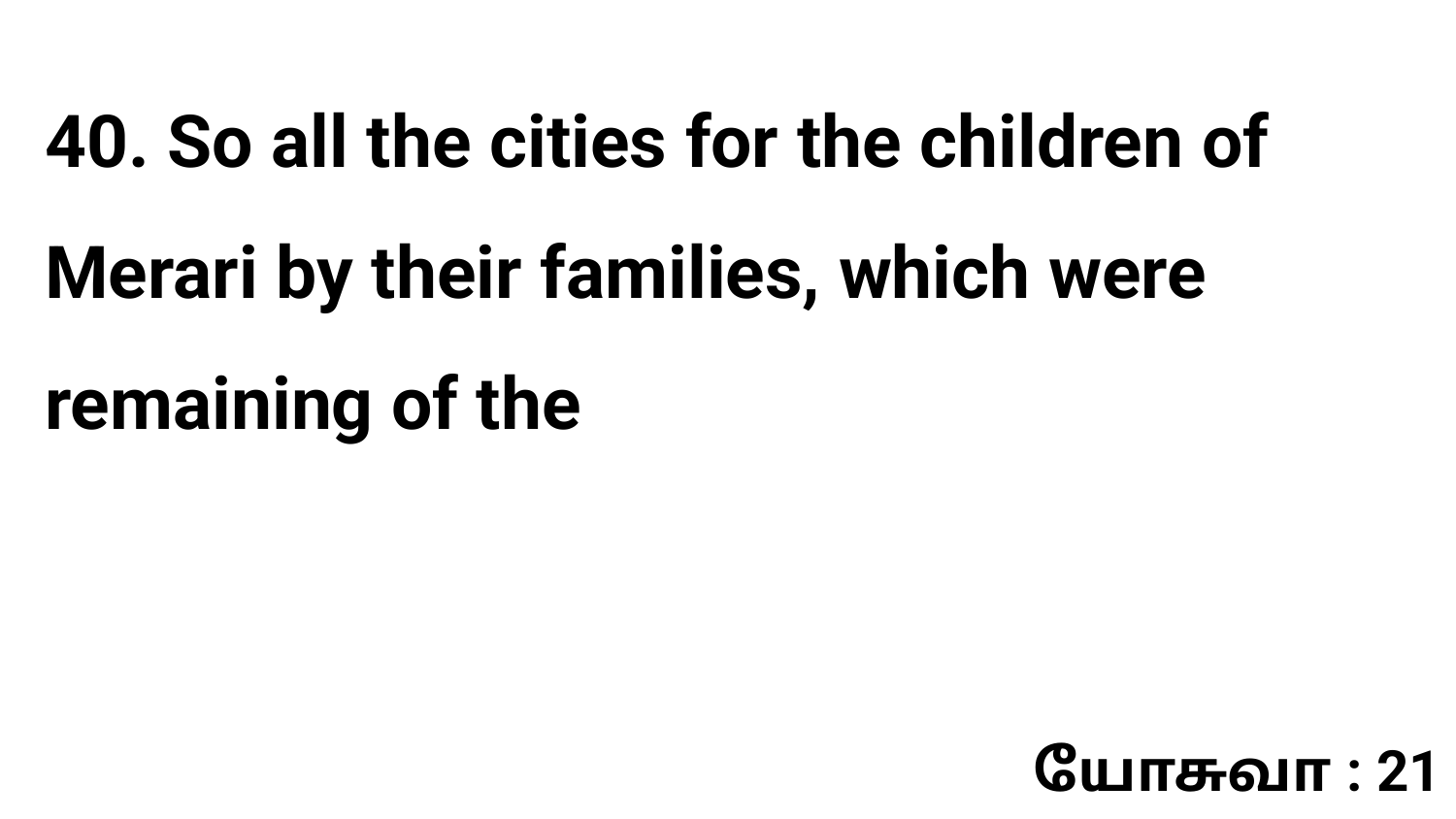

40. So all the cities for the children of Merari by their families, which were remaining of the
யோசுவா : 21